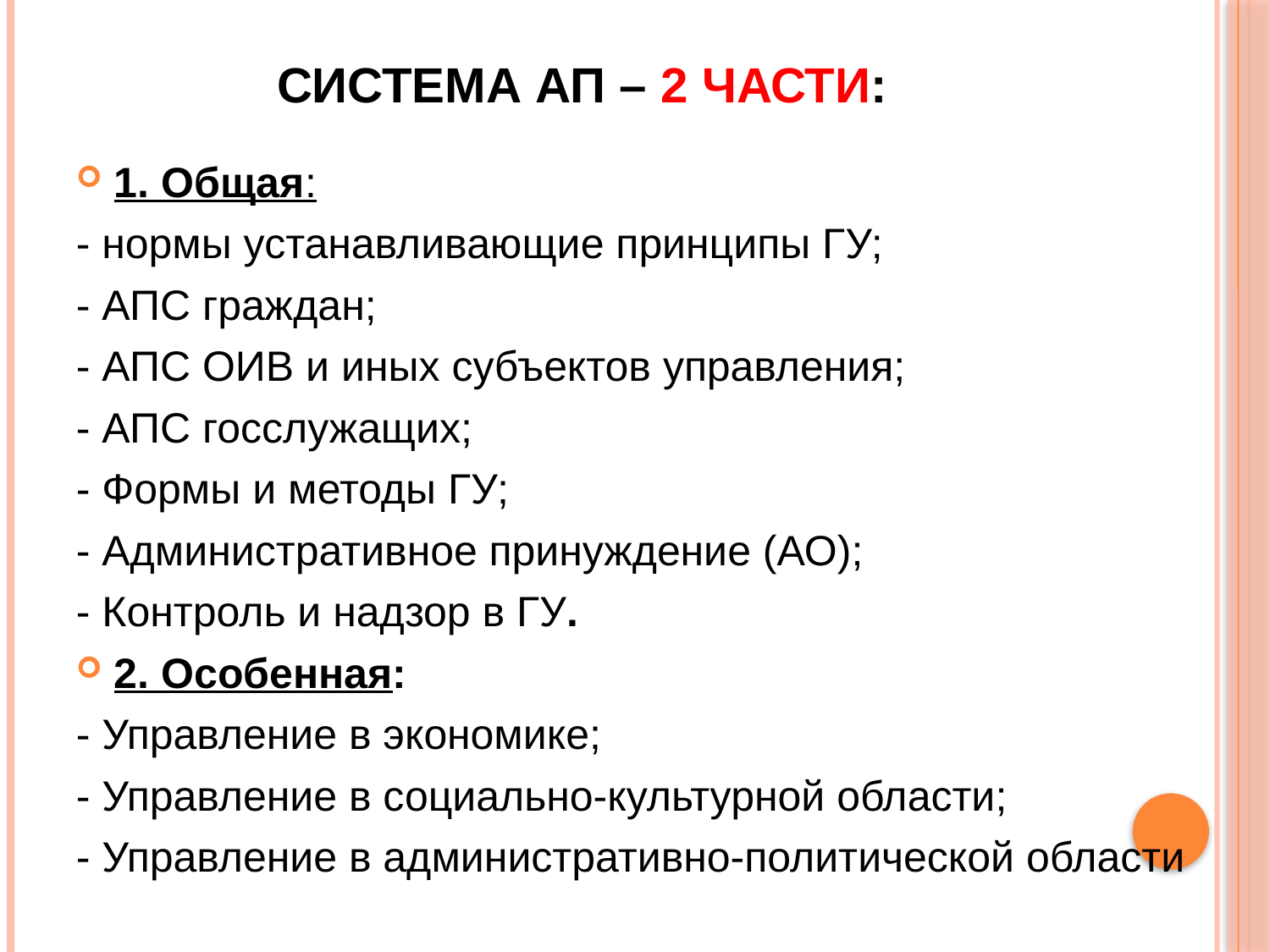

# Система АП – 2 части:
1. Общая:
- нормы устанавливающие принципы ГУ;
- АПС граждан;
- АПС ОИВ и иных субъектов управления;
- АПС госслужащих;
- Формы и методы ГУ;
- Административное принуждение (АО);
- Контроль и надзор в ГУ.
2. Особенная:
- Управление в экономике;
- Управление в социально-культурной области;
- Управление в административно-политической области